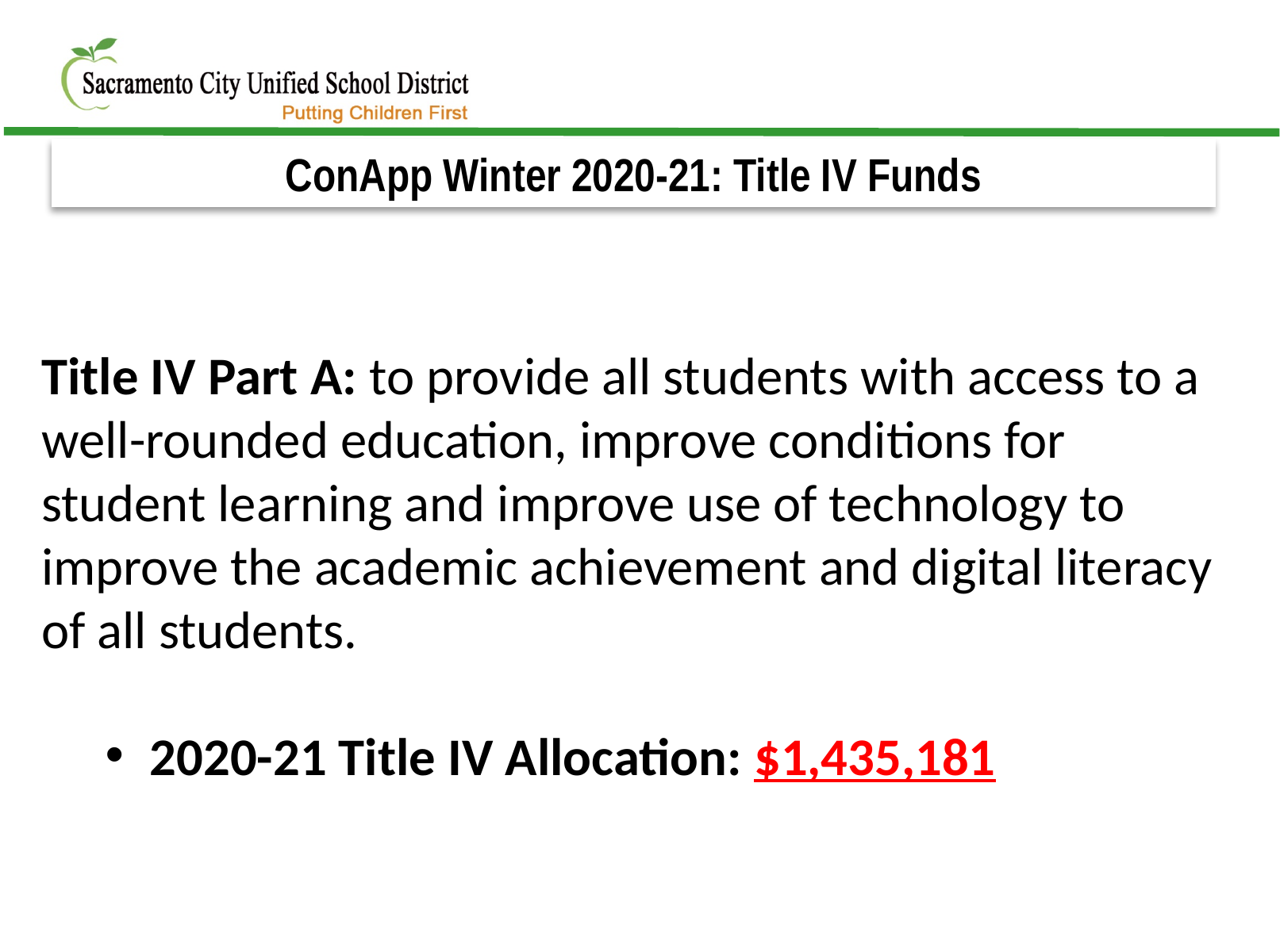

ConApp Winter 2020-21: Title IV Funds

Title IV Part A: to provide all students with access to a well-rounded education, improve conditions for student learning and improve use of technology to improve the academic achievement and digital literacy of all students.

2020-21 Title IV Allocation: $1,435,181